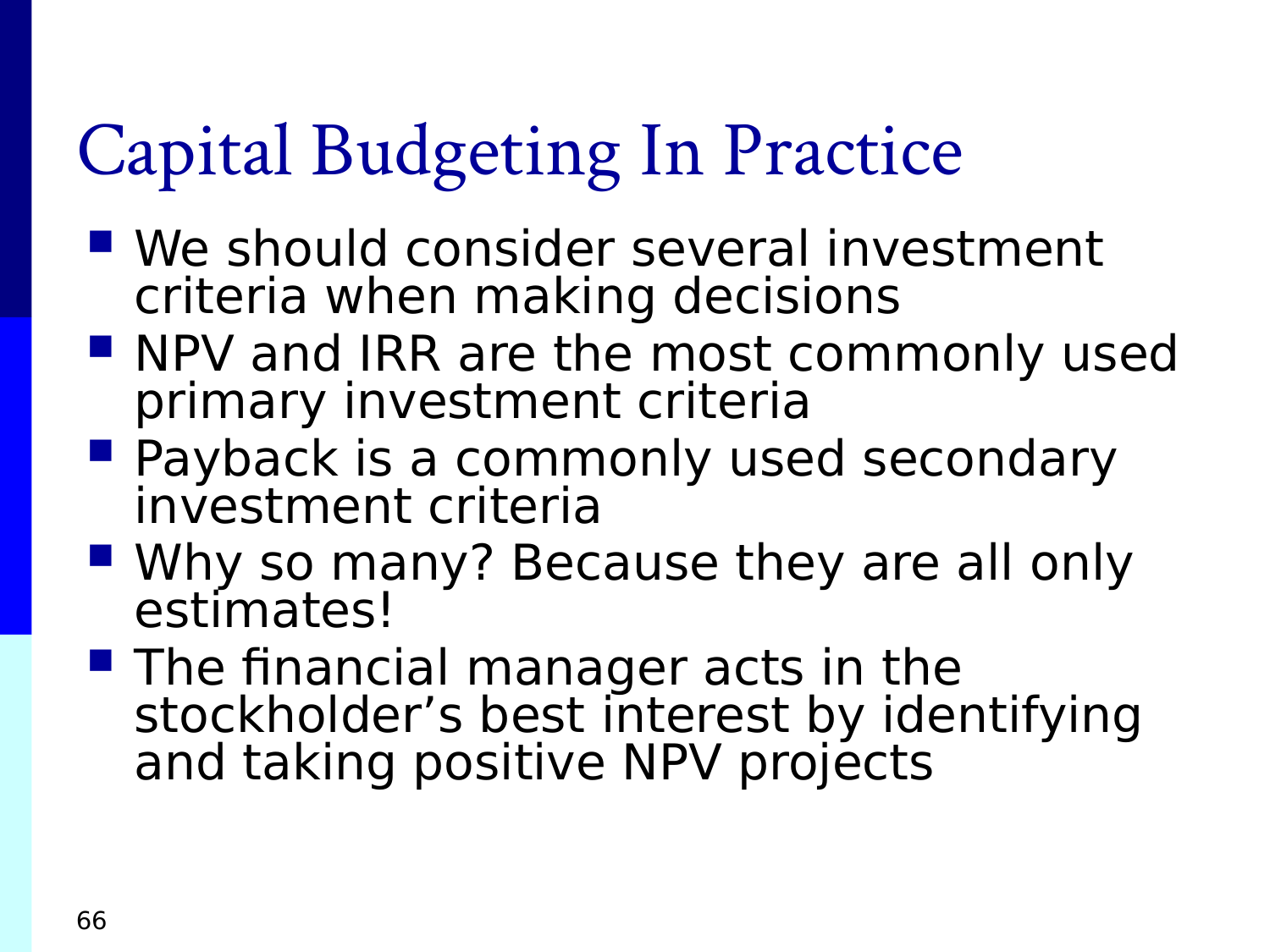

# Capital Budgeting In Practice
We should consider several investment criteria when making decisions
NPV and IRR are the most commonly used primary investment criteria
Payback is a commonly used secondary investment criteria
Why so many? Because they are all only estimates!
The financial manager acts in the stockholder’s best interest by identifying and taking positive NPV projects
66